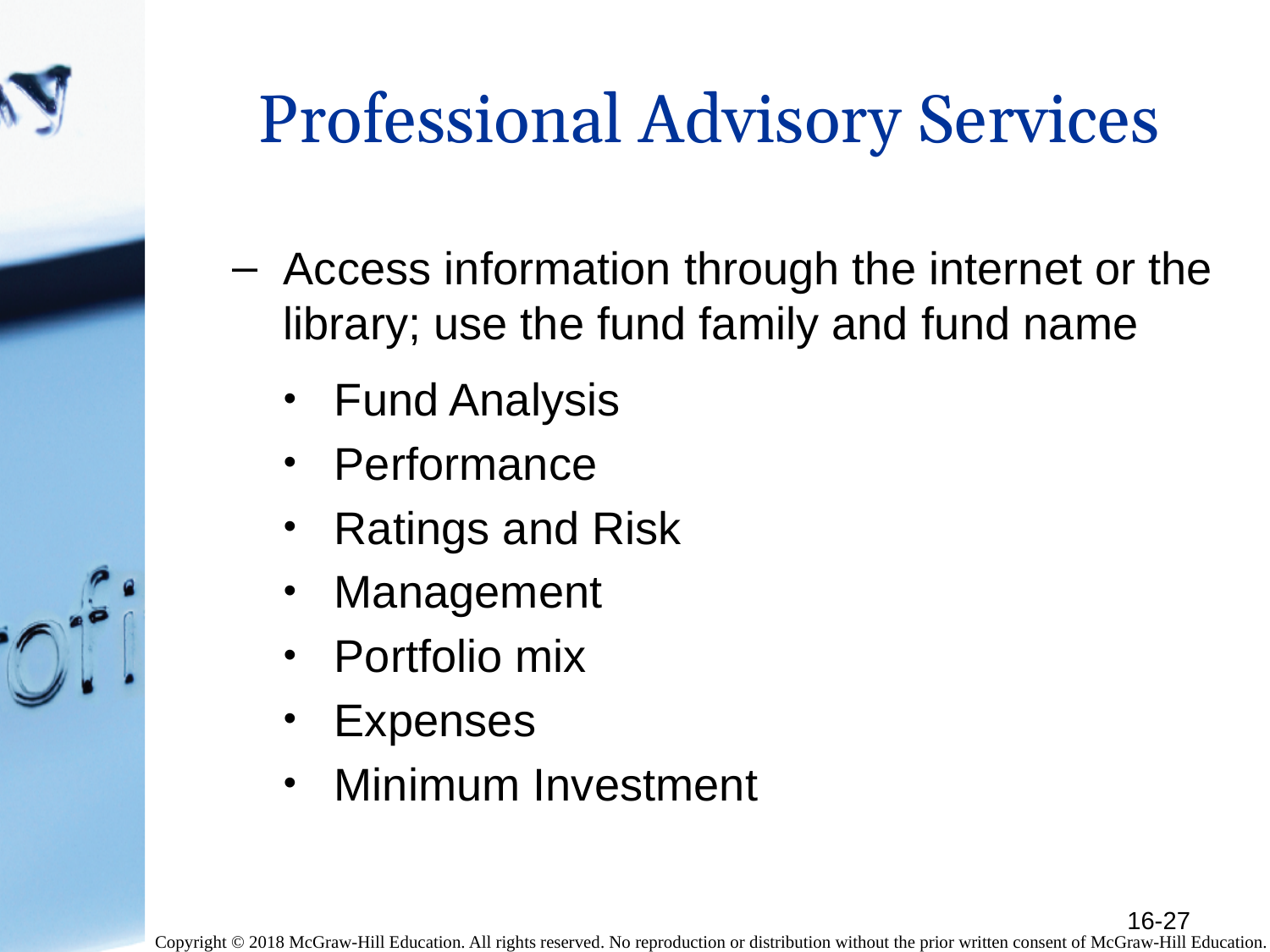

# Professional Advisory Services
Access information through the internet or the library; use the fund family and fund name

Fund Analysis
Performance
Ratings and Risk
Management
Portfolio mix
Expenses
Minimum Investment
16-27